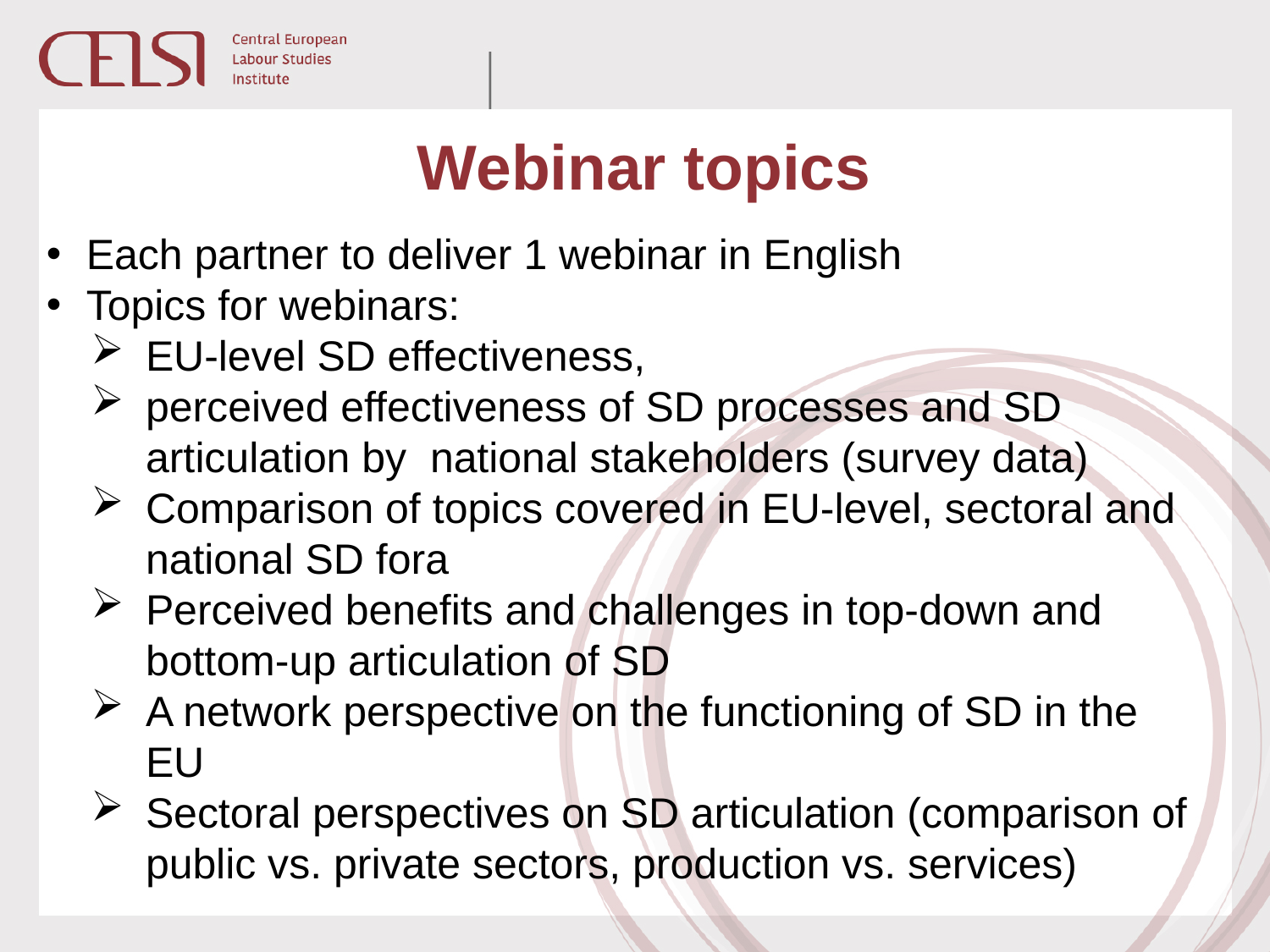

# Webinar topics
Each partner to deliver 1 webinar in English
Topics for webinars:
EU-level SD effectiveness,
perceived effectiveness of SD processes and SD articulation by  national stakeholders (survey data)
Comparison of topics covered in EU-level, sectoral and national SD fora
Perceived benefits and challenges in top-down and bottom-up articulation of SD
A network perspective on the functioning of SD in the EU
Sectoral perspectives on SD articulation (comparison of public vs. private sectors, production vs. services)